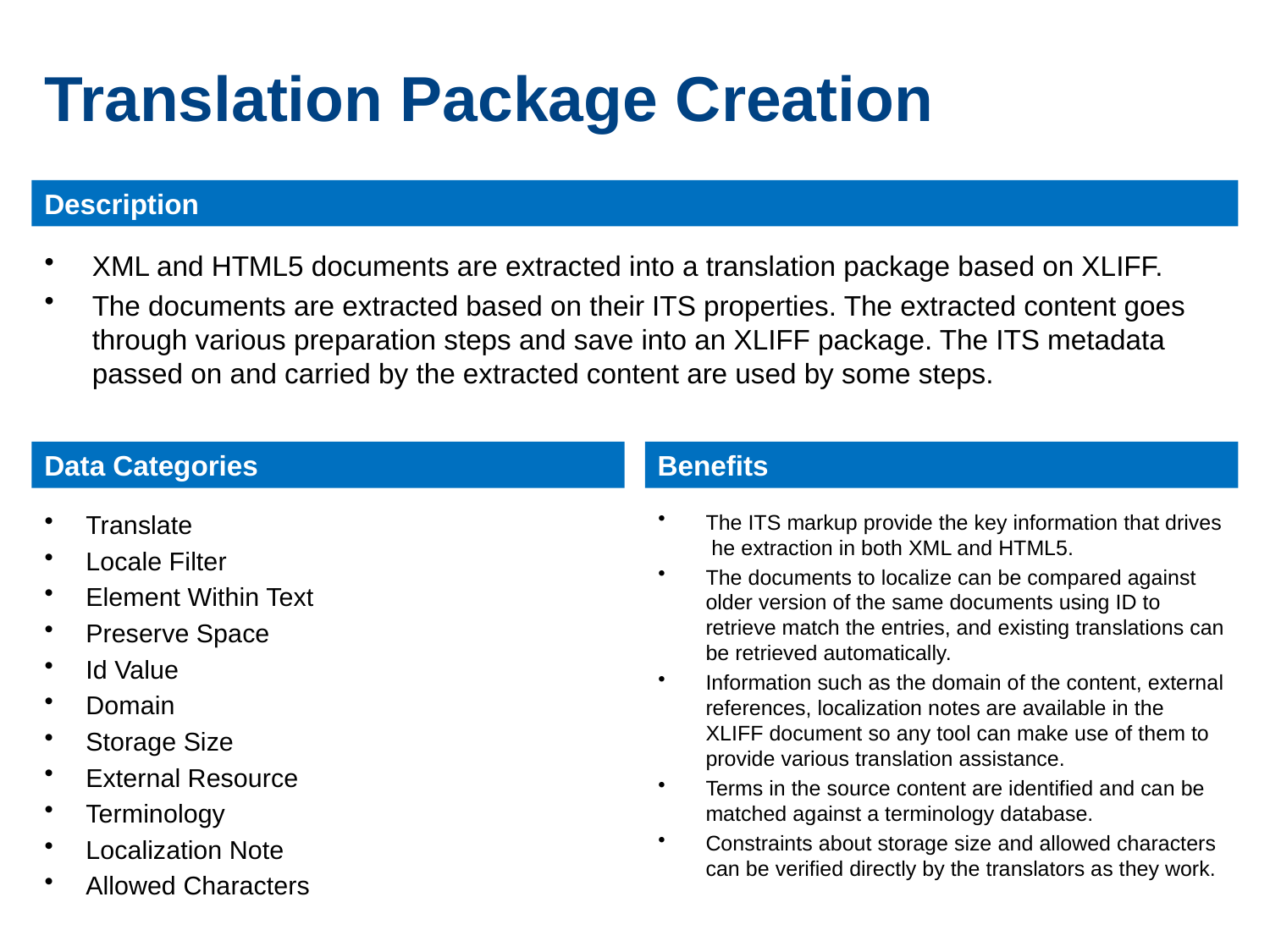

# Translation Package Creation
XML and HTML5 documents are extracted into a translation package based on XLIFF.
The documents are extracted based on their ITS properties. The extracted content goes through various preparation steps and save into an XLIFF package. The ITS metadata passed on and carried by the extracted content are used by some steps.
Translate
Locale Filter
Element Within Text
Preserve Space
Id Value
Domain
Storage Size
External Resource
Terminology
Localization Note
Allowed Characters
The ITS markup provide the key information that drives  he extraction in both XML and HTML5.
The documents to localize can be compared against older version of the same documents using ID to retrieve match the entries, and existing translations can be retrieved automatically.
Information such as the domain of the content, external references, localization notes are available in the XLIFF document so any tool can make use of them to provide various translation assistance.
Terms in the source content are identified and can be matched against a terminology database.
Constraints about storage size and allowed characters can be verified directly by the translators as they work.